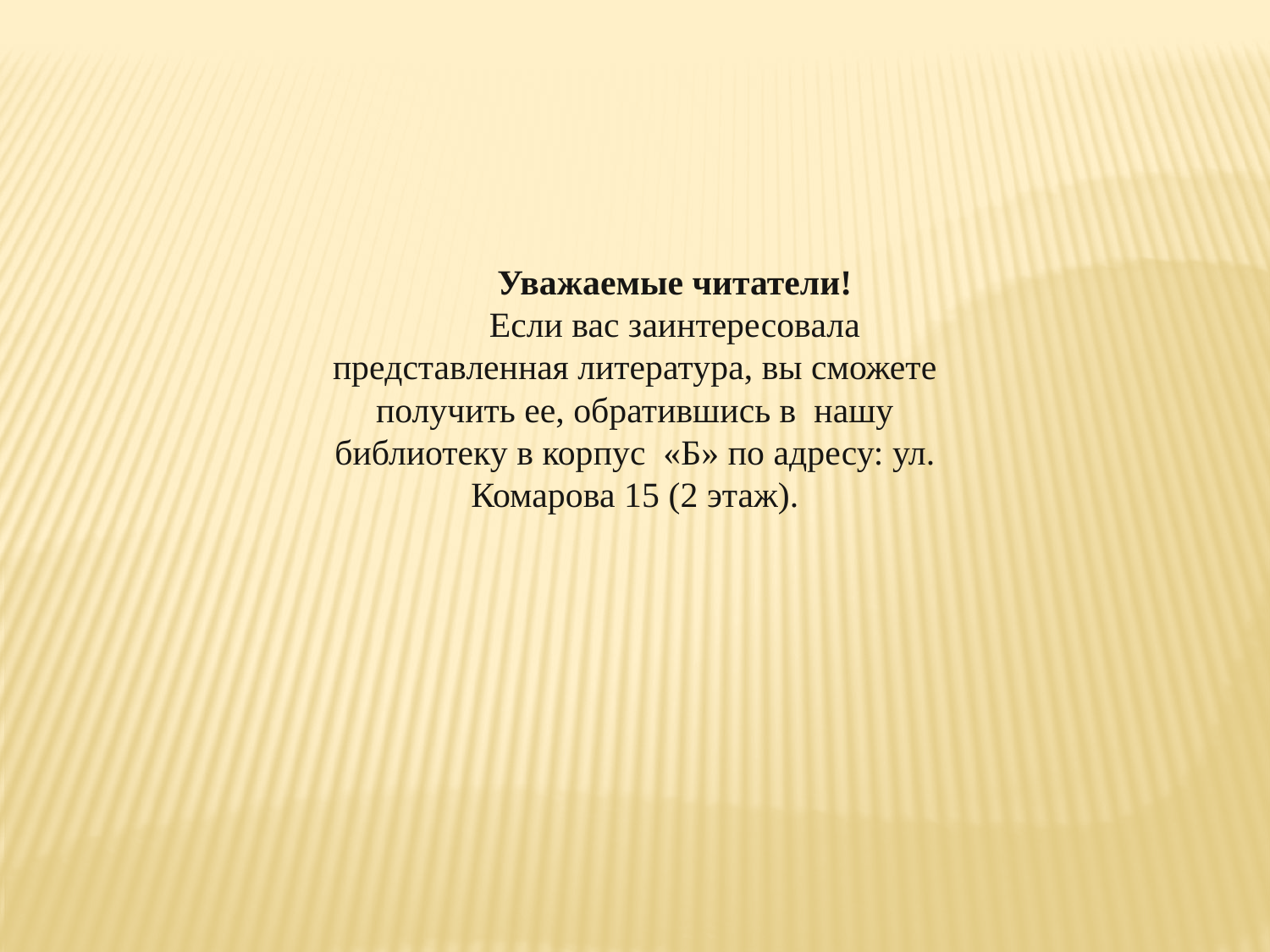

Уважаемые читатели!
Если вас заинтересовала представленная литература, вы сможете получить ее, обратившись в  нашу библиотеку в корпус  «Б» по адресу: ул. Комарова 15 (2 этаж).